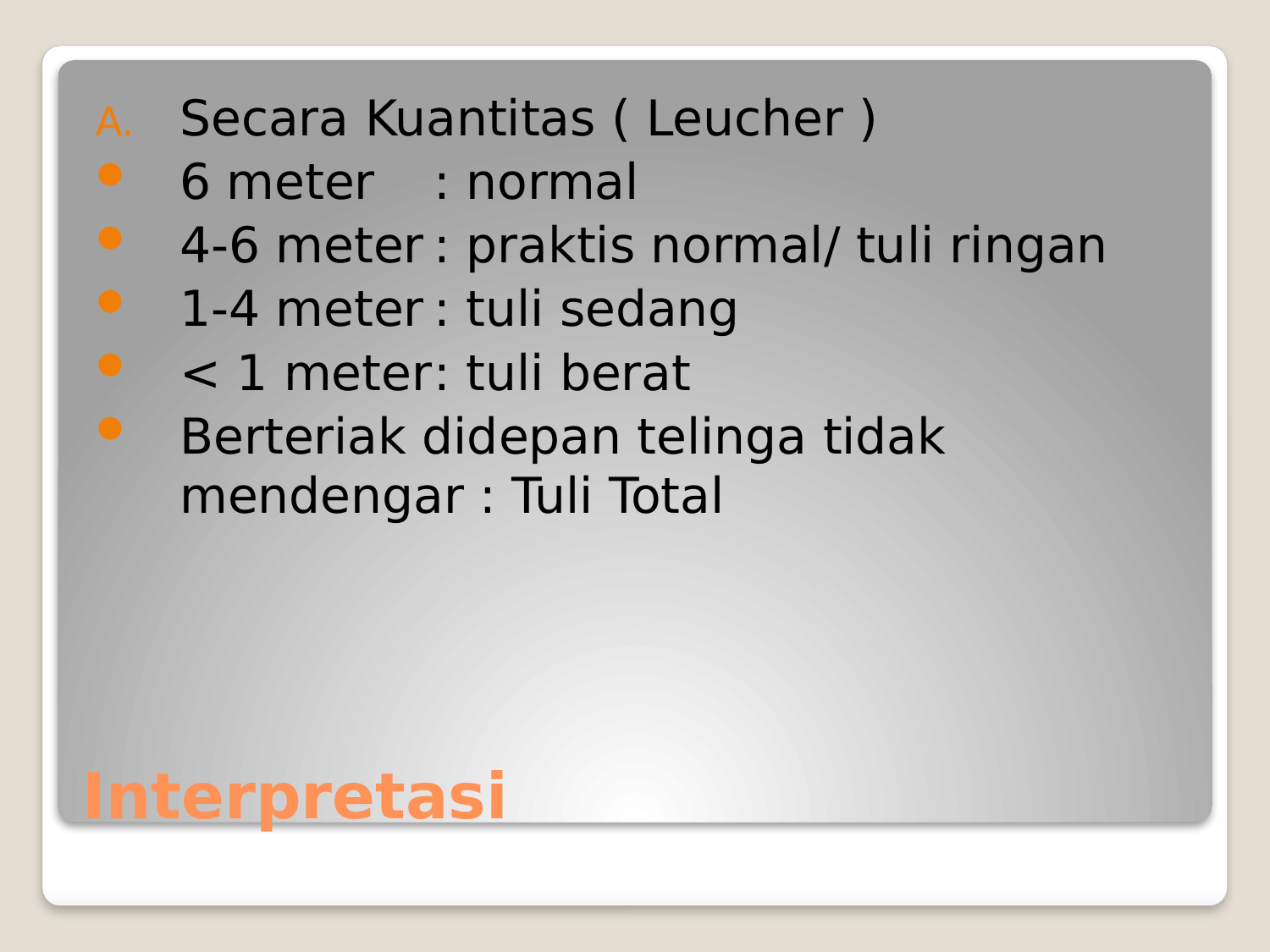

Secara Kuantitas ( Leucher )
6 meter	: normal
4-6 meter	: praktis normal/ tuli ringan
1-4 meter	: tuli sedang
< 1 meter	: tuli berat
Berteriak didepan telinga tidak mendengar : Tuli Total
# Interpretasi